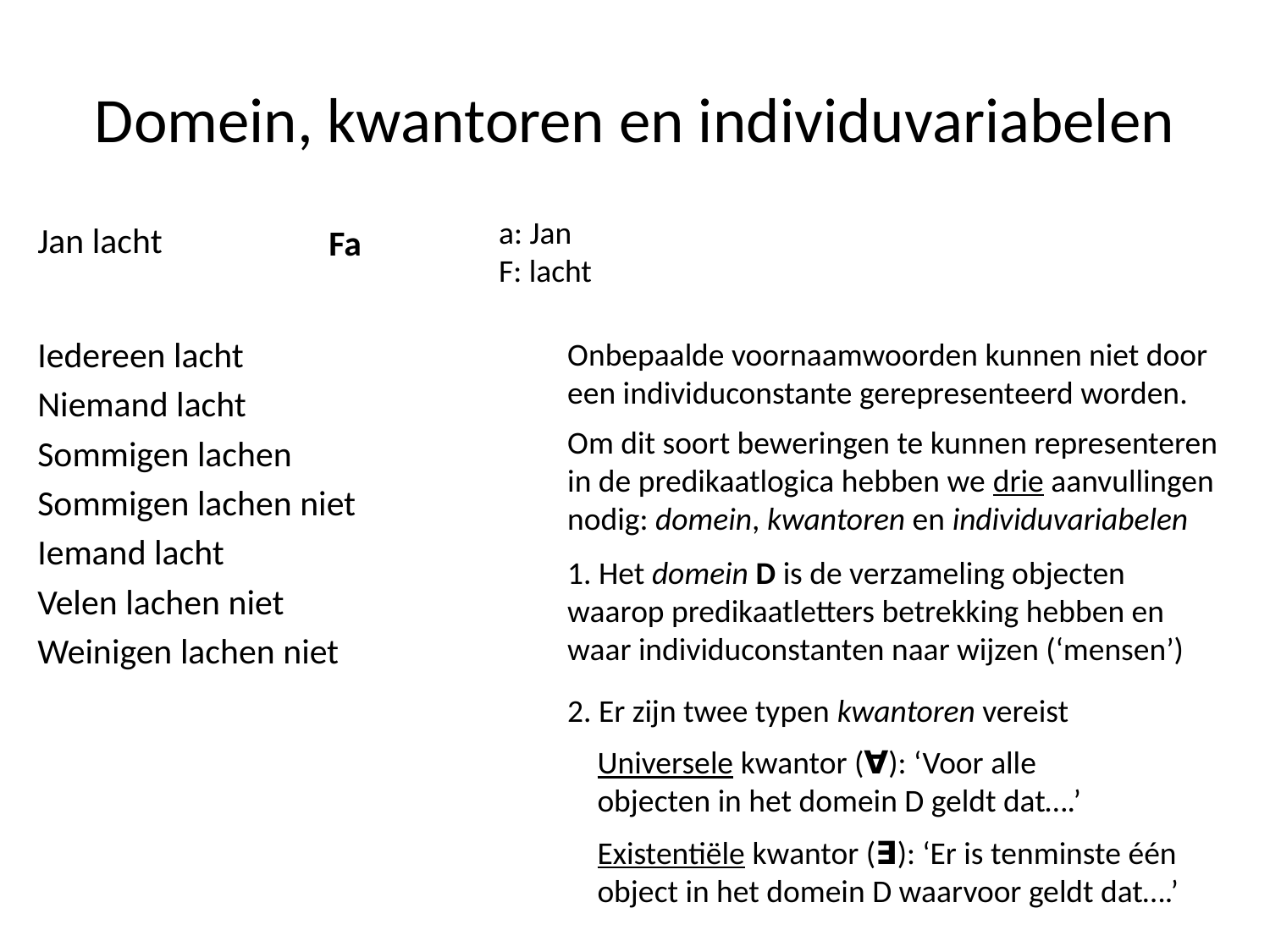

# Domein, kwantoren en individuvariabelen
a: Jan
F: lacht
Jan lacht

Fa
Iedereen lacht
Niemand lacht
Sommigen lachen
Sommigen lachen niet
Iemand lacht
Velen lachen niet
Weinigen lachen niet

Onbepaalde voornaamwoorden kunnen niet door een individuconstante gerepresenteerd worden.
Om dit soort beweringen te kunnen representeren in de predikaatlogica hebben we drie aanvullingen nodig: domein, kwantoren en individuvariabelen
1. Het domein D is de verzameling objecten waarop predikaatletters betrekking hebben en waar individuconstanten naar wijzen (‘mensen’)
2. Er zijn twee typen kwantoren vereist
Universele kwantor (∀): ‘Voor alle objecten in het domein D geldt dat….’
Existentiële kwantor (∃): ‘Er is tenminste één object in het domein D waarvoor geldt dat….’